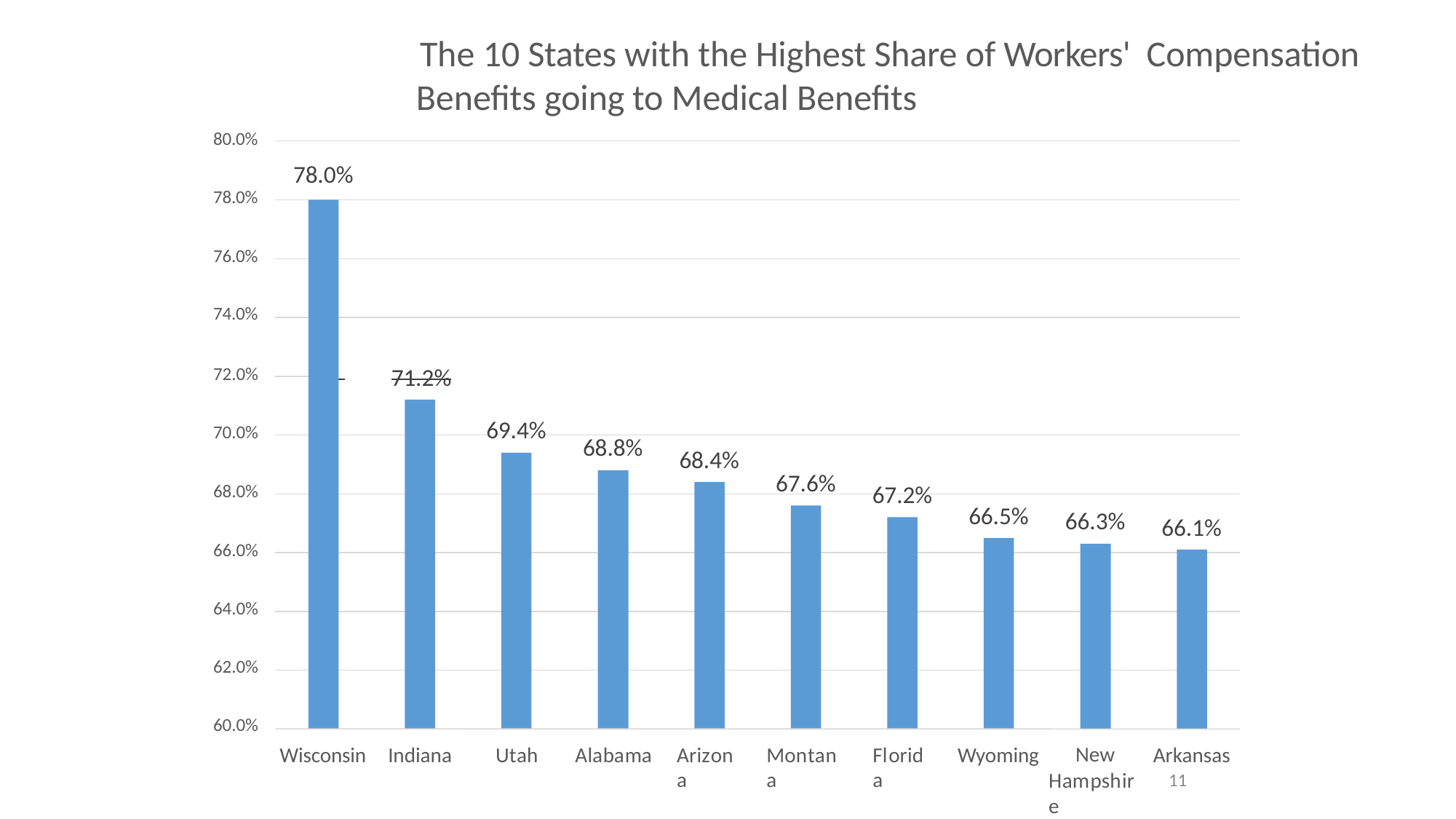

# The 10 States with the Highest Share of Workers'  Compensation Benefits going to Medical Benefits
80.0%
78.0%
78.0%

76.0%

74.0%

 	71.2%
72.0%

69.4%
70.0%
68.8%

68.4%

67.6%

67.2%
68.0%

66.5%
66.3%

66.1%

66.0%

64.0%

62.0%

60.0%

Arkansas
11
Wisconsin
Indiana
Utah
Alabama
Arizona
Montana
Florida
Wyoming
New  Hampshire